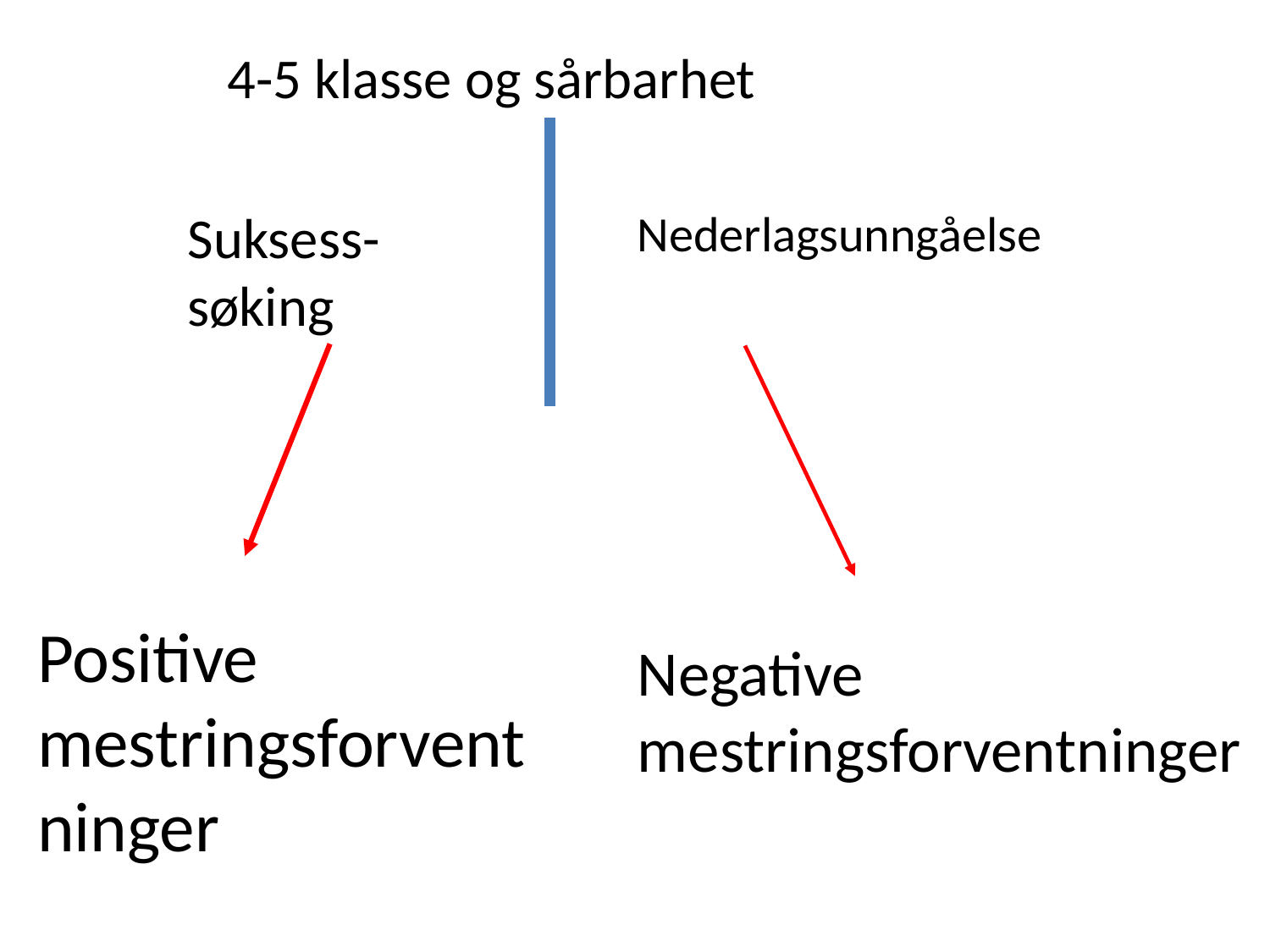

4-5 klasse og sårbarhet
Suksess-søking
Nederlagsunngåelse
Positive mestringsforventninger
Negative mestringsforventninger